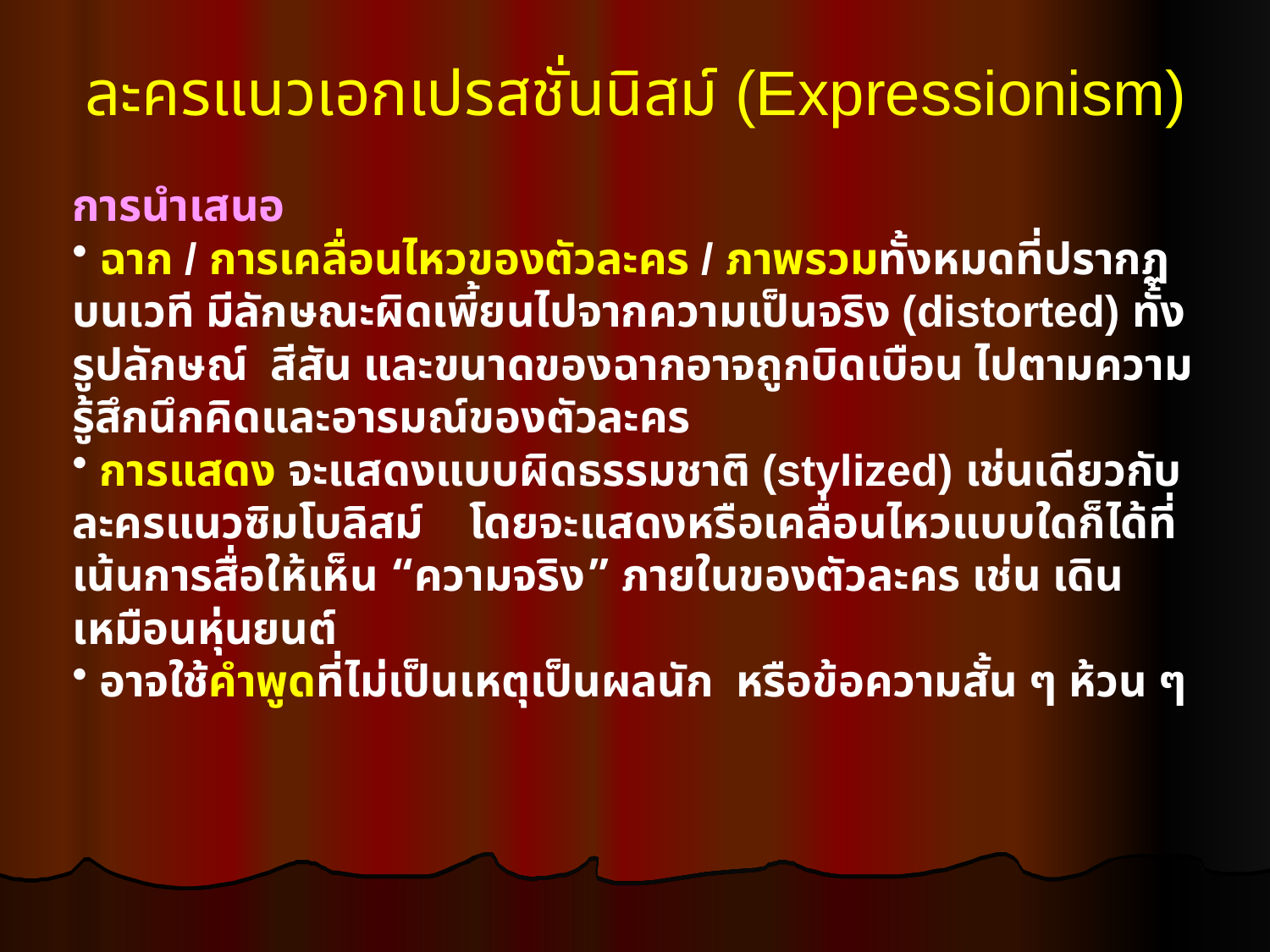

ละครแนวเอกเปรสชั่นนิสม์ (Expressionism)
การนำเสนอ
 ฉาก / การเคลื่อนไหวของตัวละคร / ภาพรวมทั้งหมดที่ปรากฏบนเวที มีลักษณะผิดเพี้ยนไปจากความเป็นจริง (distorted) ทั้งรูปลักษณ์  สีสัน และขนาดของฉากอาจถูกบิดเบือน ไปตามความรู้สึกนึกคิดและอารมณ์ของตัวละคร
 การแสดง จะแสดงแบบผิดธรรมชาติ (stylized) เช่นเดียวกับละครแนวซิมโบลิสม์    โดยจะแสดงหรือเคลื่อนไหวแบบใดก็ได้ที่เน้นการสื่อให้เห็น “ความจริง” ภายในของตัวละคร เช่น เดินเหมือนหุ่นยนต์
 อาจใช้คำพูดที่ไม่เป็นเหตุเป็นผลนัก  หรือข้อความสั้น ๆ ห้วน ๆ